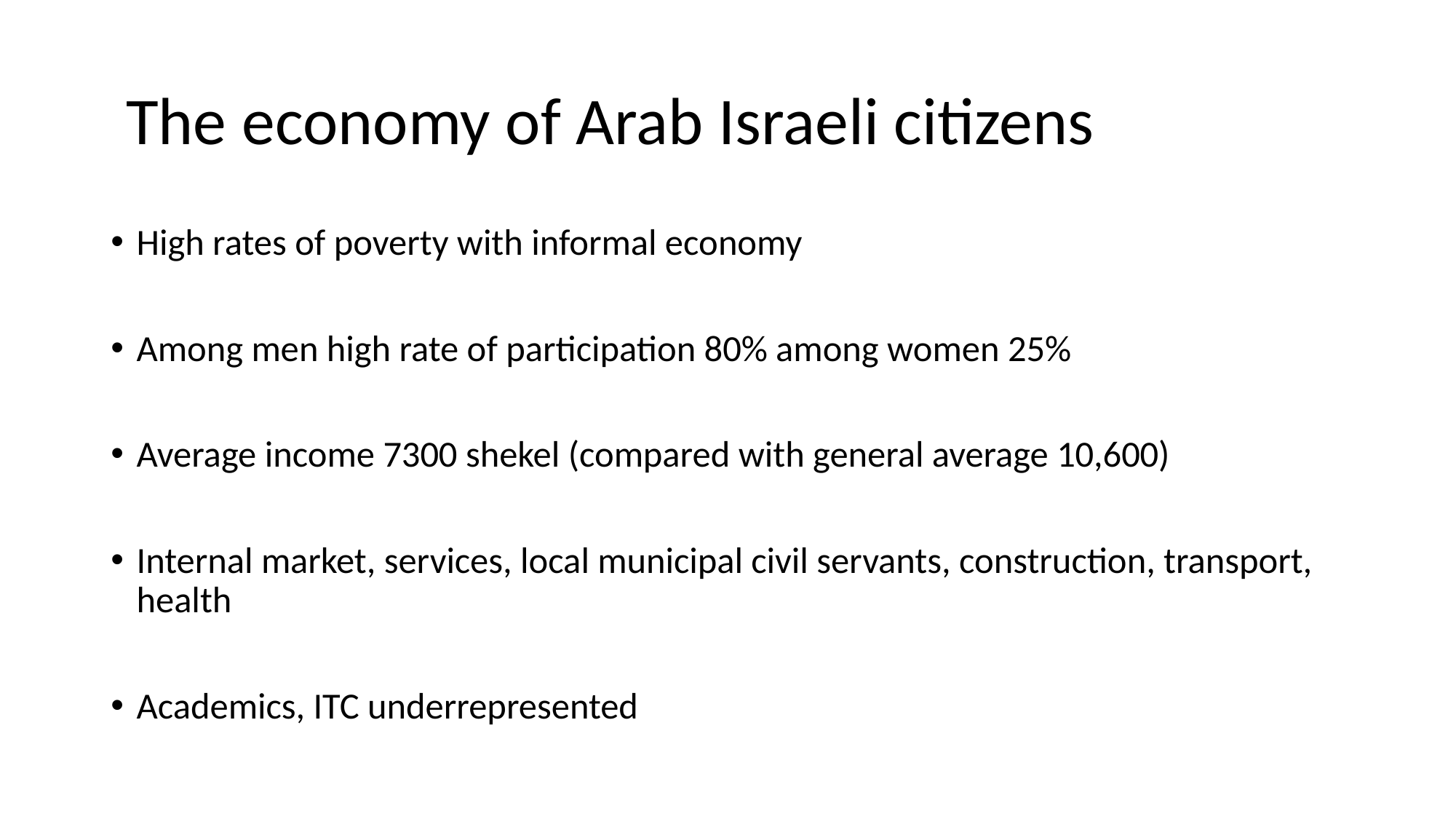

# The economy of Arab Israeli citizens
High rates of poverty with informal economy

Among men high rate of participation 80% among women 25%

Average income 7300 shekel (compared with general average 10,600)

Internal market, services, local municipal civil servants, construction, transport, health

Academics, ITC underrepresented